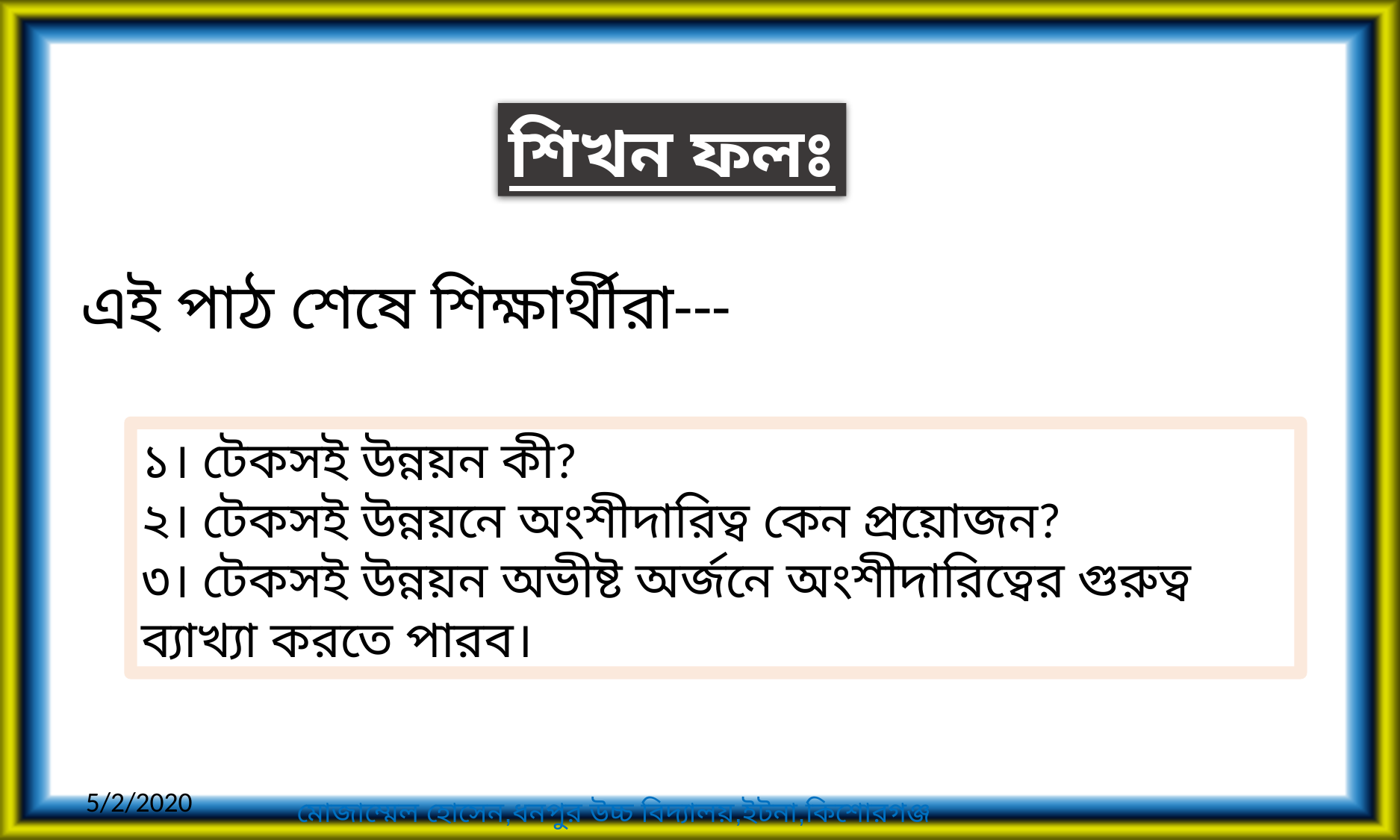

শিখন ফলঃ
এই পাঠ শেষে শিক্ষার্থীরা---
১। টেকসই উন্নয়ন কী?
২। টেকসই উন্নয়নে অংশীদারিত্ব কেন প্রয়োজন?
৩। টেকসই উন্নয়ন অভীষ্ট অর্জনে অংশীদারিত্বের গুরুত্ব ব্যাখ্যা করতে পারব।
5/2/2020